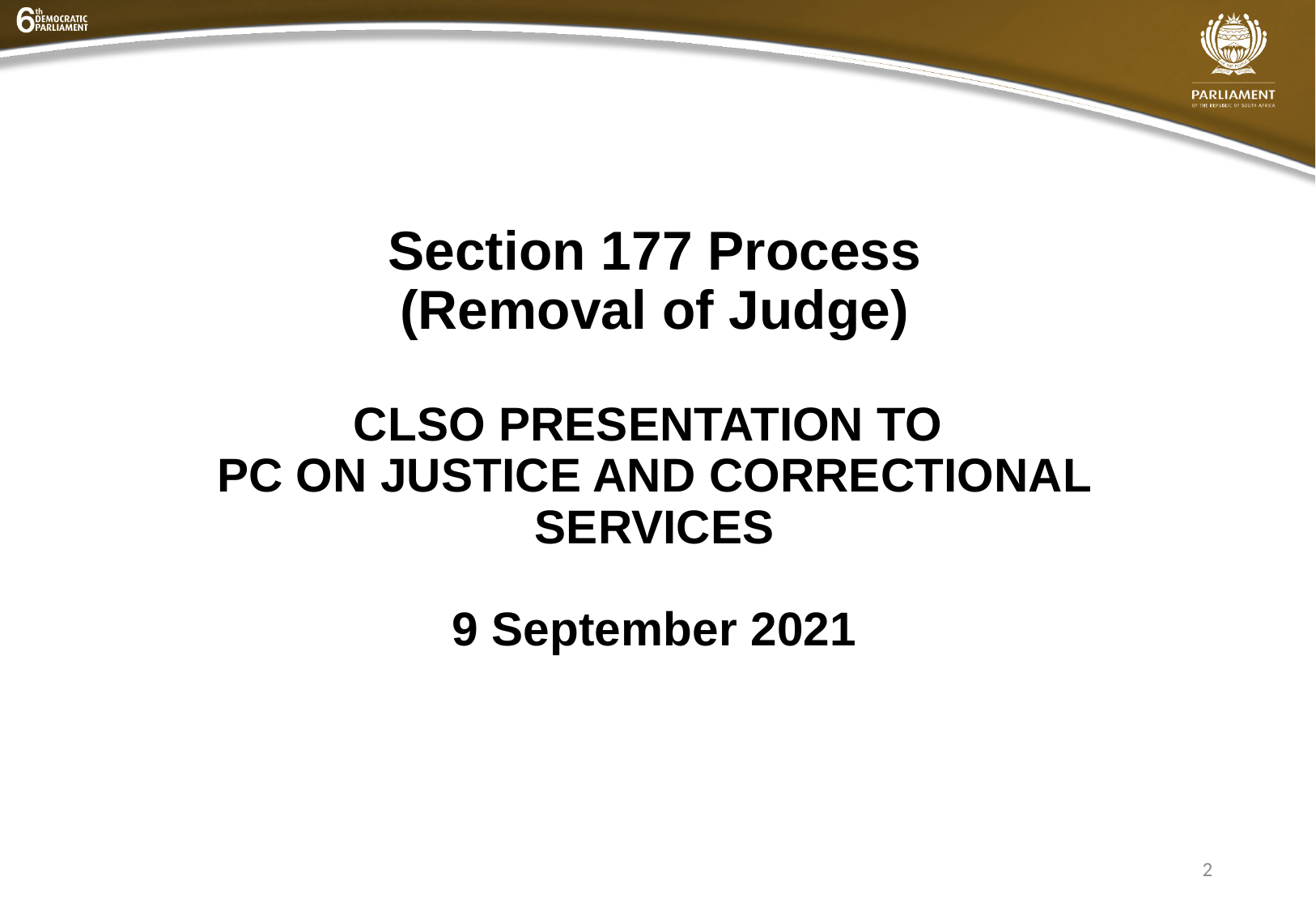

# Section 177 Process (Removal of Judge) CLSO PRESENTATION TO PC ON JUSTICE AND CORRECTIONAL SERVICES 9 September 2021
2